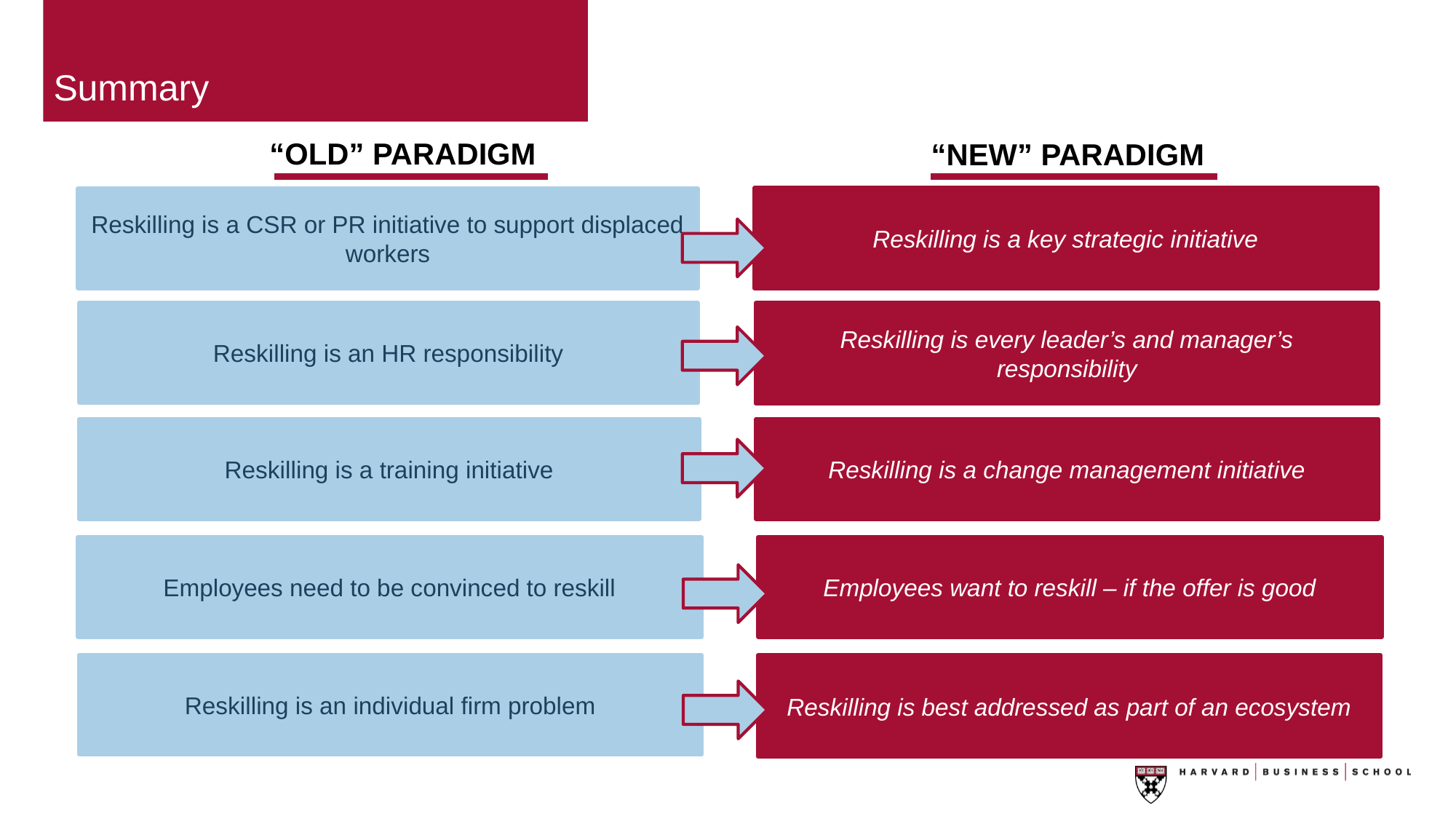

Summary
“OLD” PARADIGM
“NEW” PARADIGM
Reskilling is a key strategic initiative
Reskilling is a CSR or PR initiative to support displaced workers

Reskilling is an HR responsibility
Reskilling is every leader’s and manager’s responsibility

Reskilling is a change management initiative
Reskilling is a training initiative

Employees need to be convinced to reskill
Employees want to reskill – if the offer is good

Reskilling is an individual firm problem
Reskilling is best addressed as part of an ecosystem